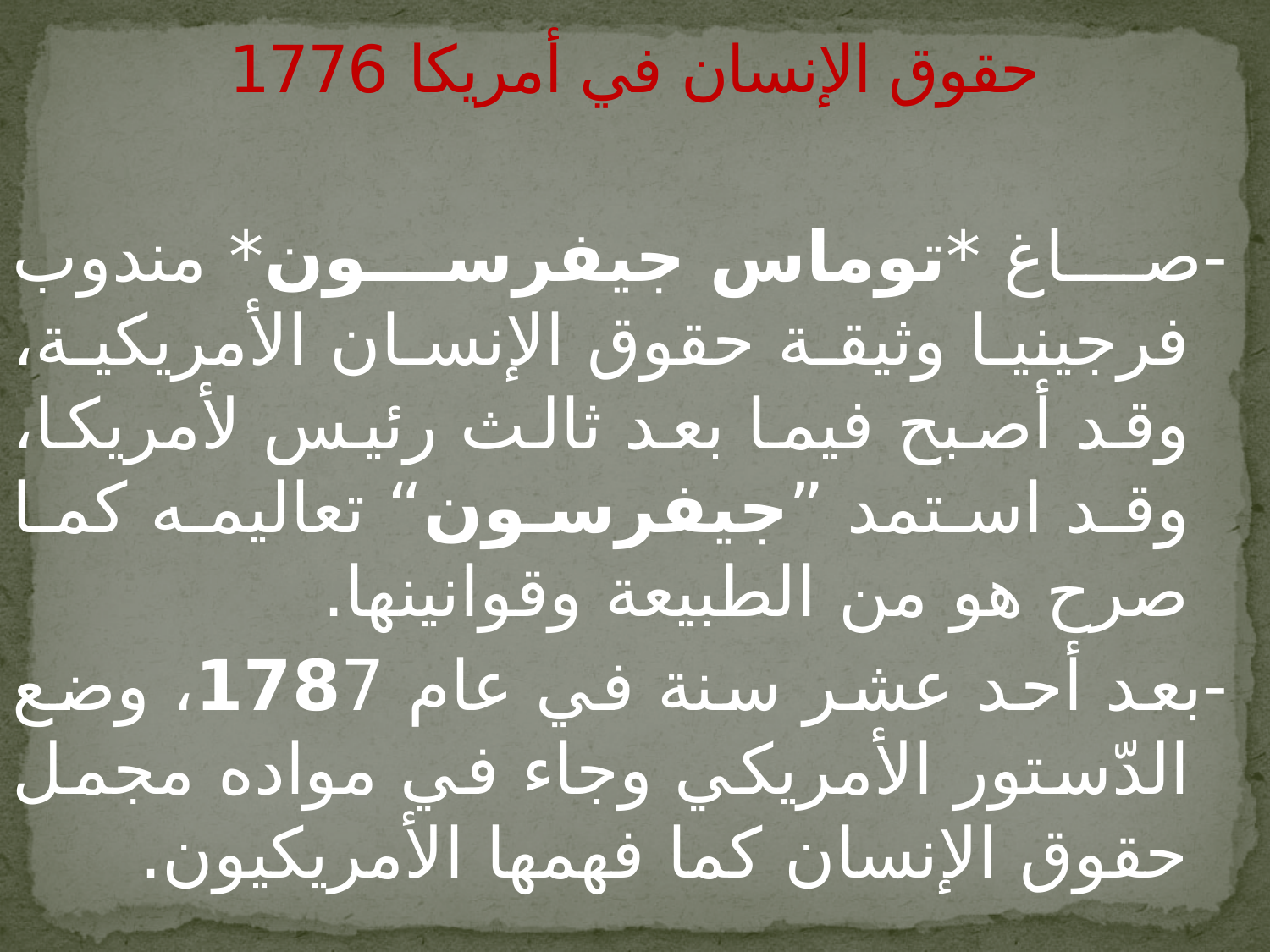

# حقوق الإنسان في أمريكا 1776
-صاغ *توماس جيفرسون* مندوب فرجينيا وثيقة حقوق الإنسان الأمريكية، وقد أصبح فيما بعد ثالث رئيس لأمريكا، وقد استمد ”جيفرسون“ تعاليمه كما صرح هو من الطبيعة وقوانينها.
-بعد أحد عشر سنة في عام 1787، وضع الدّستور الأمريكي وجاء في مواده مجمل حقوق الإنسان كما فهمها الأمريكيون.